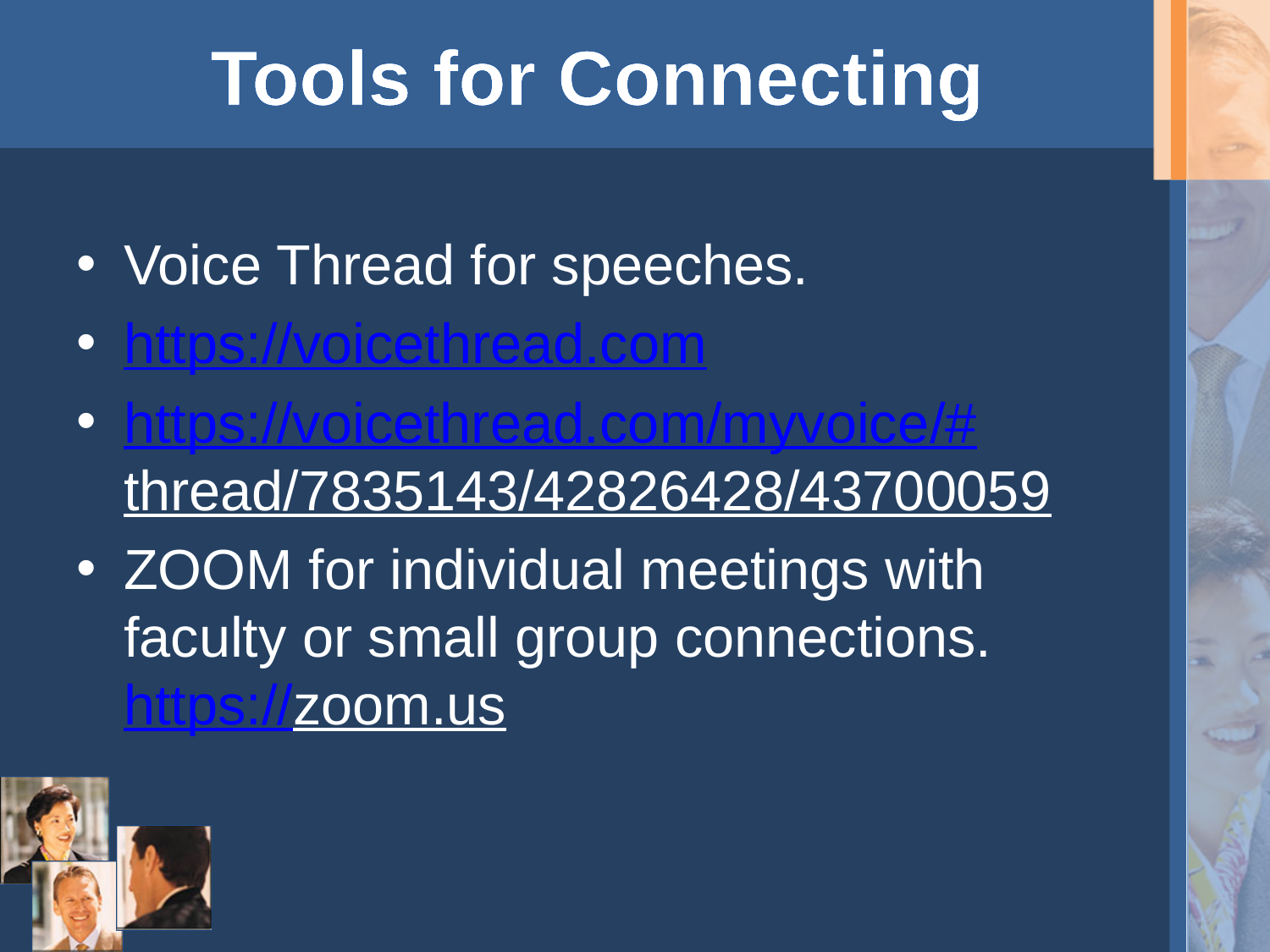

# Tools for Connecting
Voice Thread for speeches.
https://voicethread.com
https://voicethread.com/myvoice/#thread/7835143/42826428/43700059
ZOOM for individual meetings with faculty or small group connections. https://zoom.us